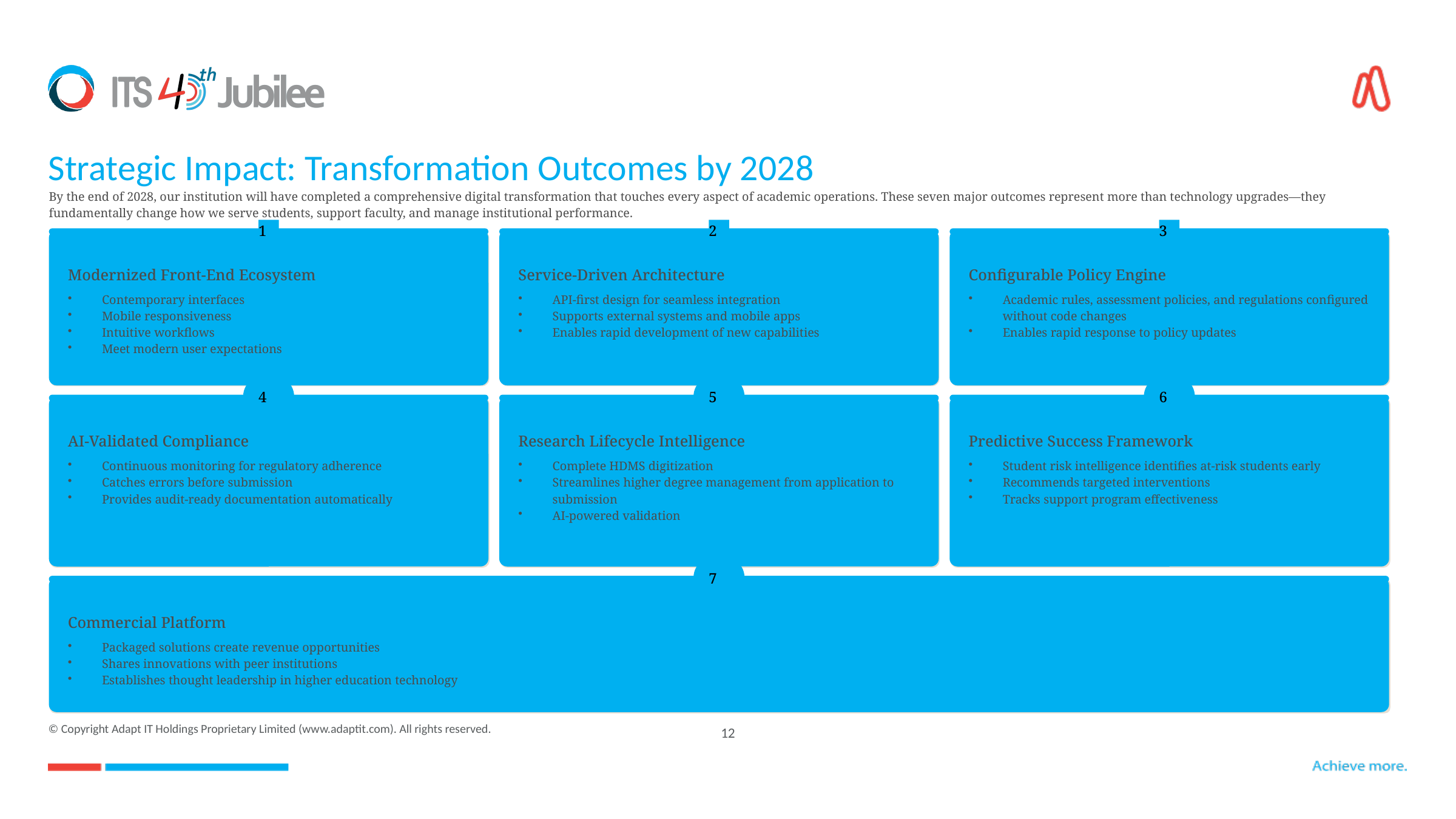

# Strategic Impact: Transformation Outcomes by 2028
By the end of 2028, our institution will have completed a comprehensive digital transformation that touches every aspect of academic operations. These seven major outcomes represent more than technology upgrades—they fundamentally change how we serve students, support faculty, and manage institutional performance.
1
2
3

Modernized Front-End Ecosystem
Service-Driven Architecture
Configurable Policy Engine
Contemporary interfaces
Mobile responsiveness
Intuitive workflows
Meet modern user expectations
API-first design for seamless integration
Supports external systems and mobile apps
Enables rapid development of new capabilities
Academic rules, assessment policies, and regulations configured without code changes
Enables rapid response to policy updates

4
5
6

AI-Validated Compliance
Research Lifecycle Intelligence
Predictive Success Framework
Continuous monitoring for regulatory adherence
Catches errors before submission
Provides audit-ready documentation automatically
Complete HDMS digitization
Streamlines higher degree management from application to submission
AI-powered validation
Student risk intelligence identifies at-risk students early
Recommends targeted interventions
Tracks support program effectiveness

7

Commercial Platform
Packaged solutions create revenue opportunities
Shares innovations with peer institutions
Establishes thought leadership in higher education technology